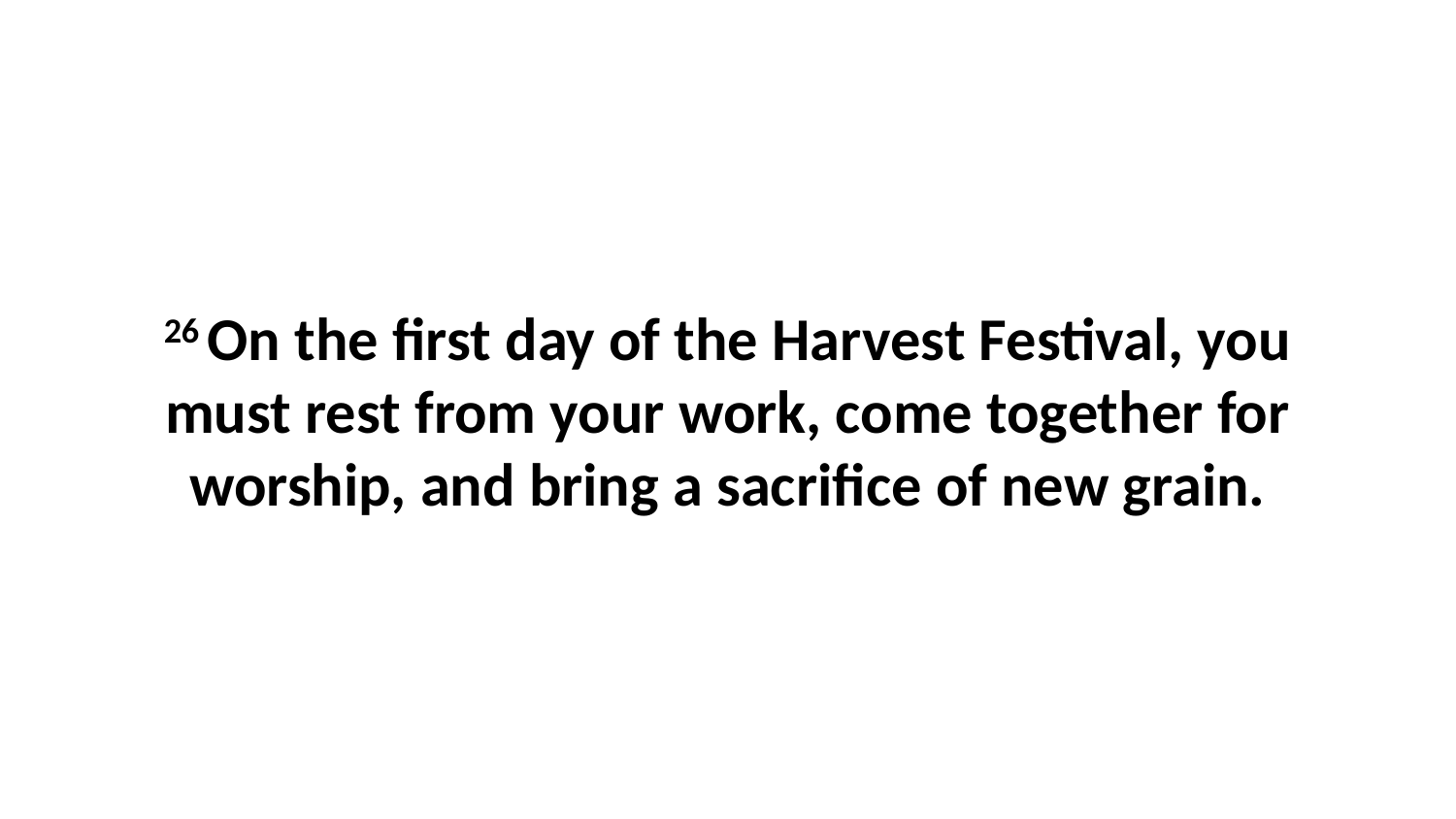

26 On the first day of the Harvest Festival, you must rest from your work, come together for worship, and bring a sacrifice of new grain.